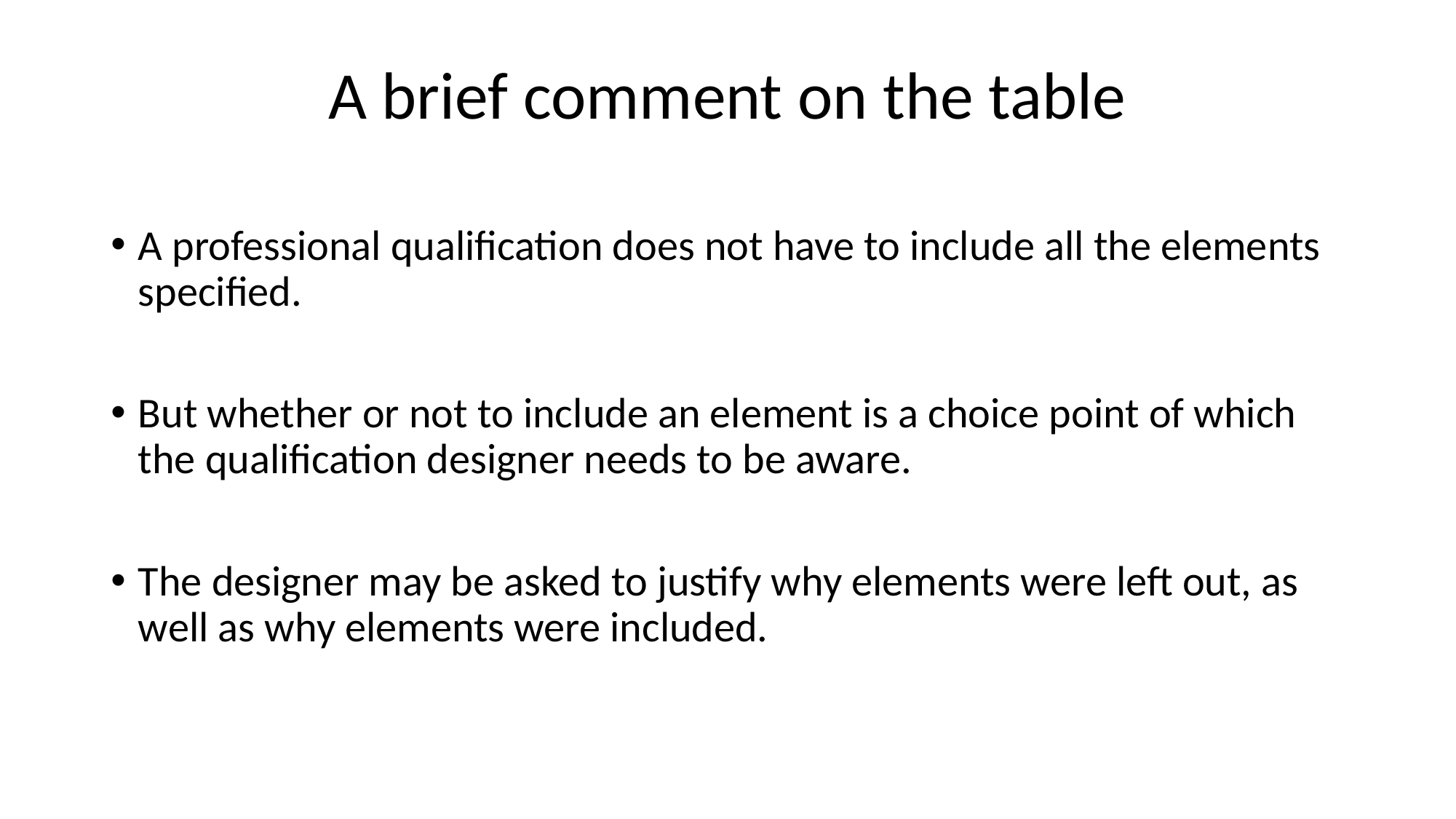

# A brief comment on the table
A professional qualification does not have to include all the elements specified.

But whether or not to include an element is a choice point of which the qualification designer needs to be aware.

The designer may be asked to justify why elements were left out, as well as why elements were included.